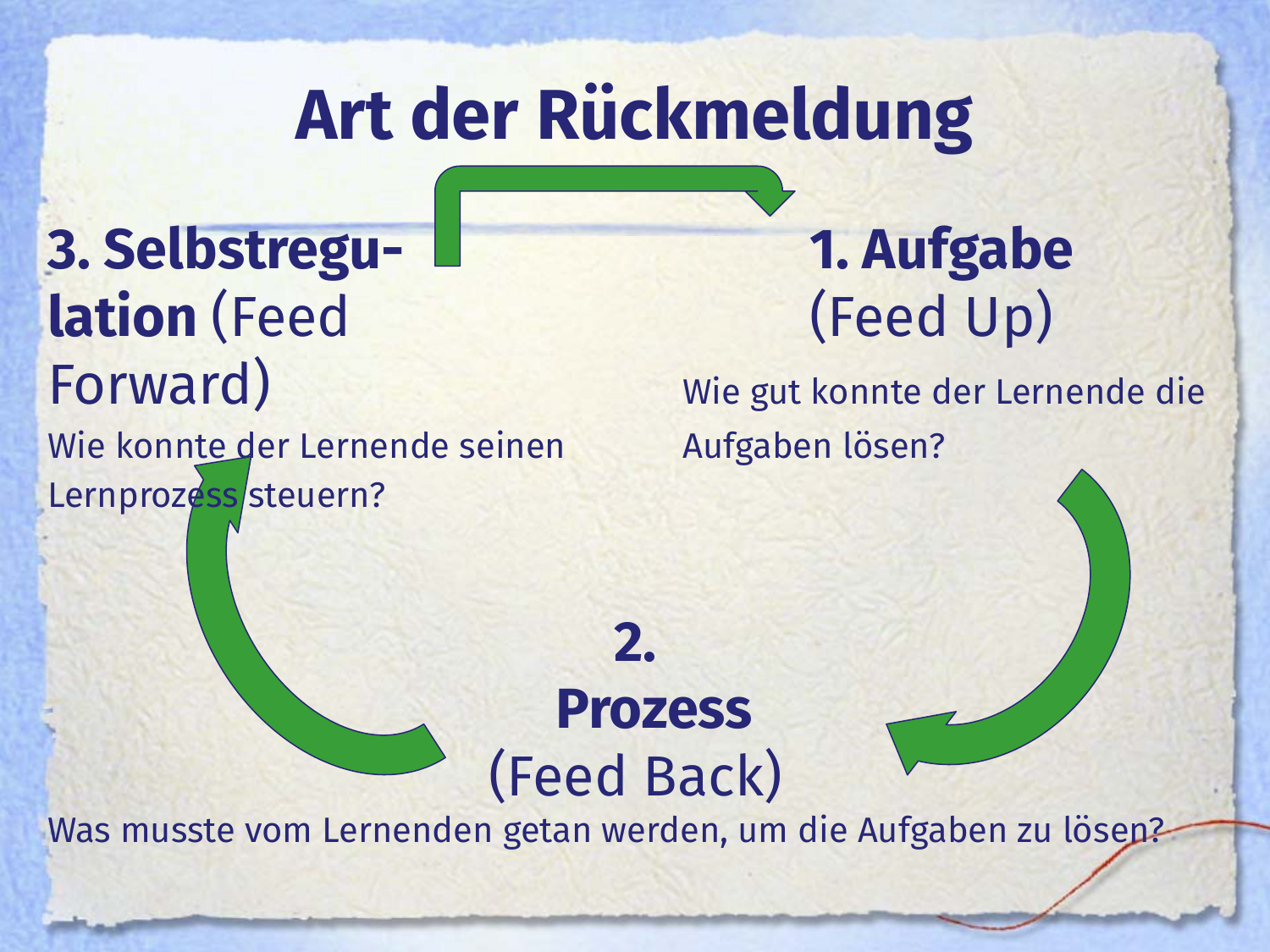

# Art der Rückmeldung

3. Selbstregu-				1. Aufgabe
lation (Feed				(Feed Up)
Forward)				Wie gut konnte der Lernende die
Wie konnte der Lernende seinen	Aufgaben lösen?
Lernprozess steuern?

				    2.
				Prozess
			    (Feed Back)
Was musste vom Lernenden getan werden, um die Aufgaben zu lösen?